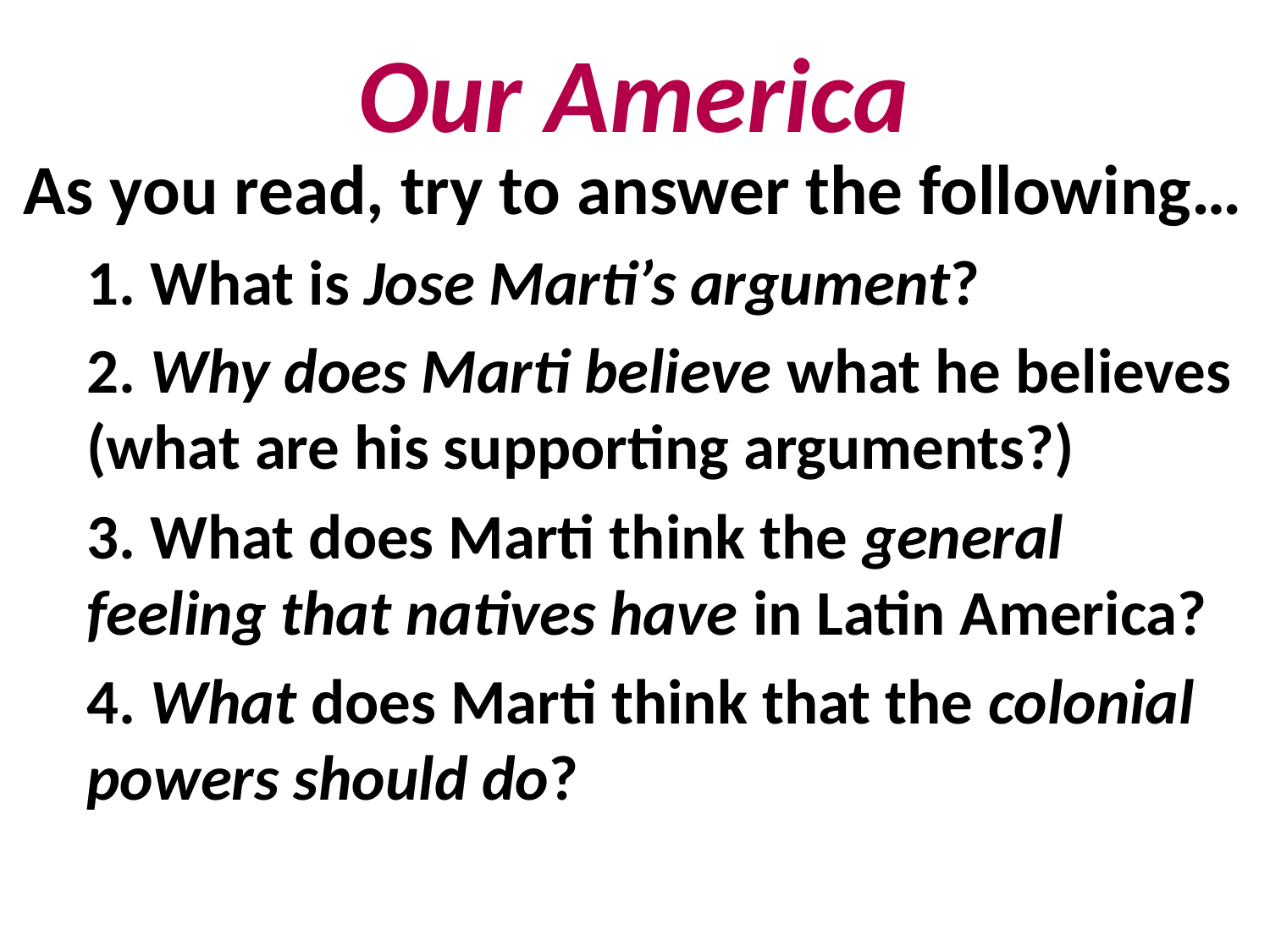

# Our America
As you read, try to answer the following…
1. What is Jose Marti’s argument?
2. Why does Marti believe what he believes (what are his supporting arguments?)
3. What does Marti think the general feeling that natives have in Latin America?
4. What does Marti think that the colonial powers should do?